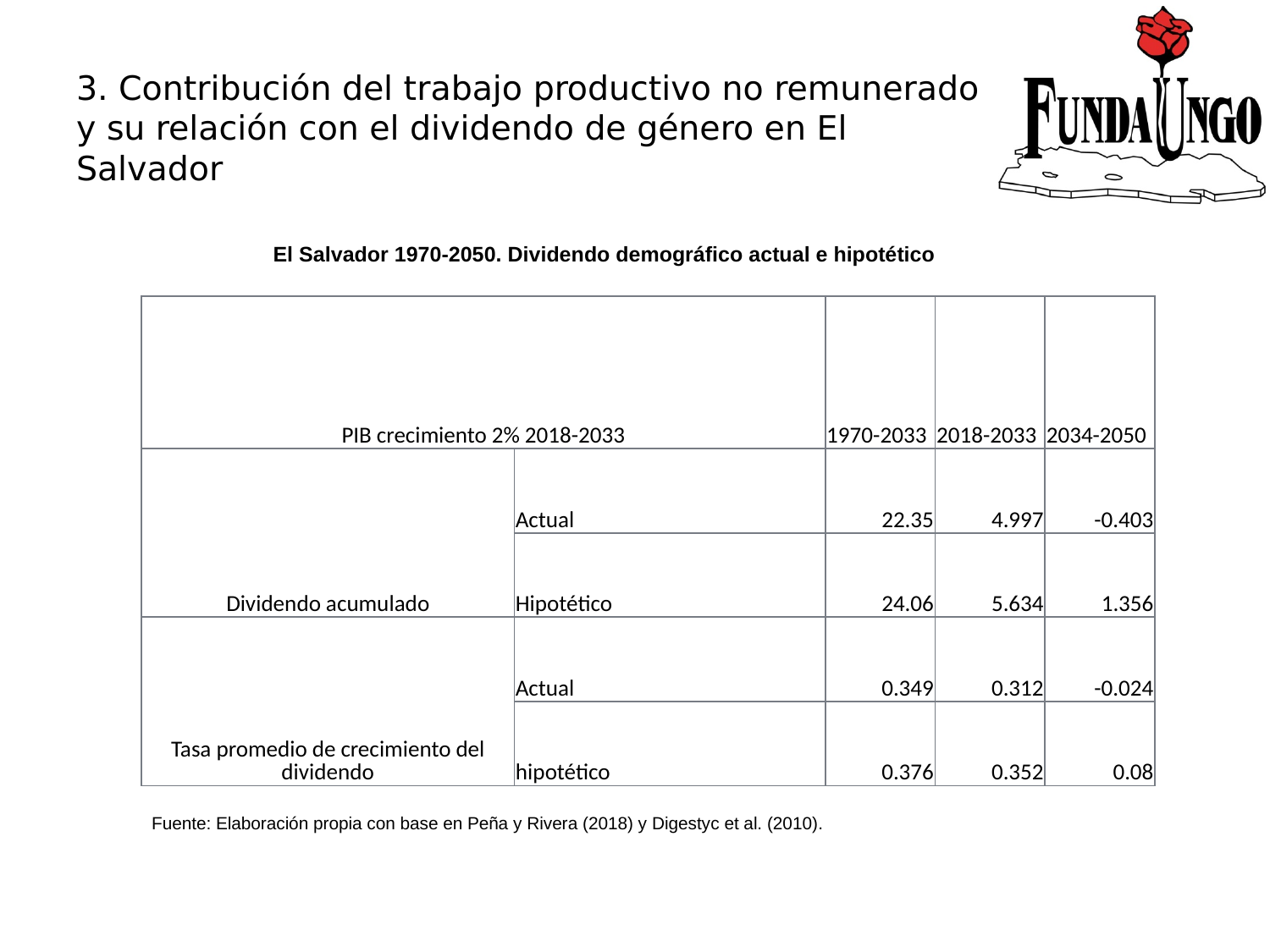

# 3. Contribución del trabajo productivo no remunerado y su relación con el dividendo de género en El Salvador
El Salvador 1970-2050. Dividendo demográfico actual e hipotético
| PIB crecimiento 2% 2018-2033 |  | 1970-2033 | 2018-2033 | 2034-2050 |
| --- | --- | --- | --- | --- |
| Dividendo acumulado | Actual | 22.35 | 4.997 | -0.403 |
|  | Hipotético | 24.06 | 5.634 | 1.356 |
| Tasa promedio de crecimiento del dividendo | Actual | 0.349 | 0.312 | -0.024 |
|  | hipotético | 0.376 | 0.352 | 0.08 |
Fuente: Elaboración propia con base en Peña y Rivera (2018) y Digestyc et al. (2010).